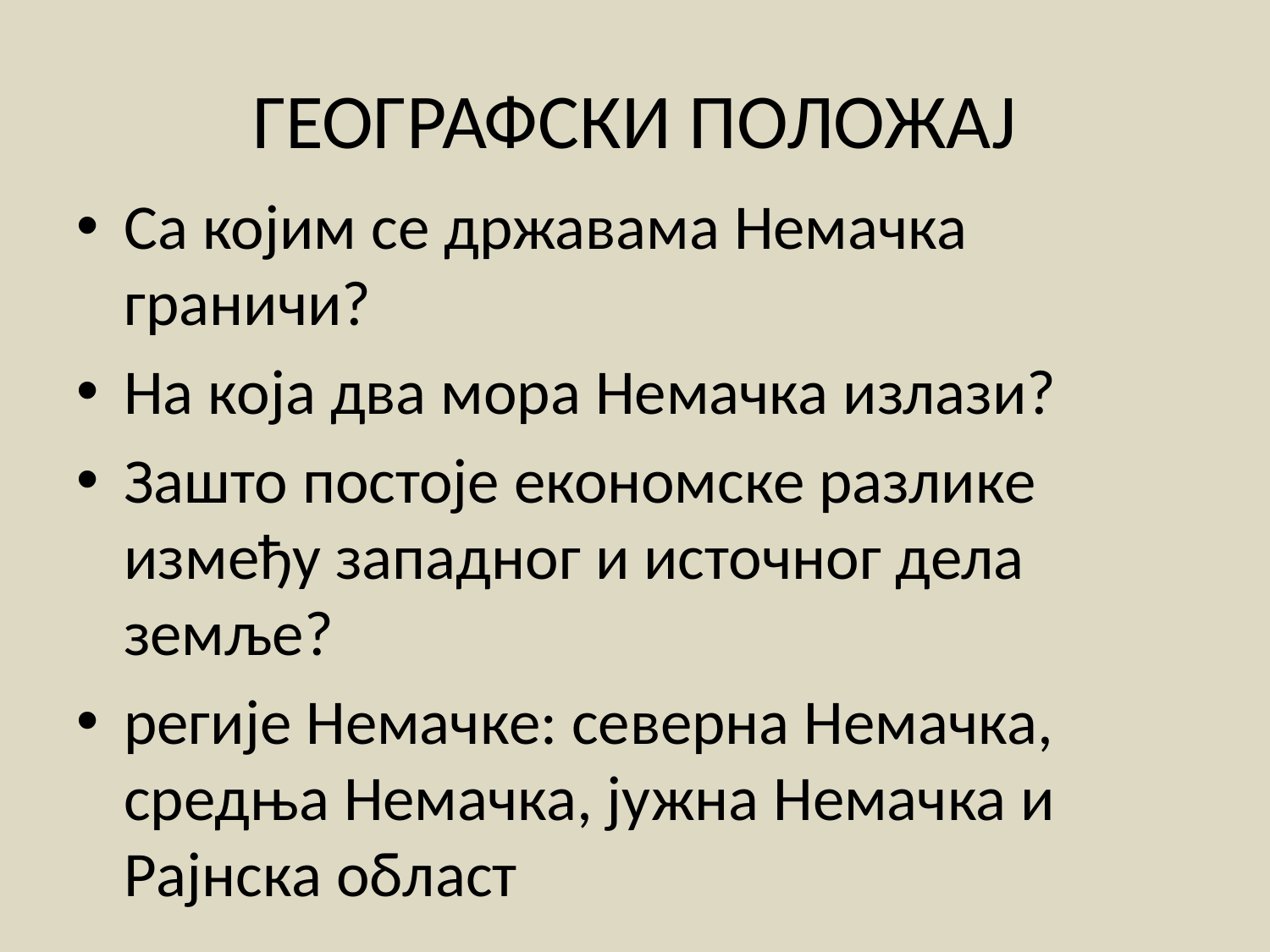

# ГЕОГРАФСКИ ПОЛОЖАЈ
Са којим се државама Немачка граничи?
На која два мора Немачка излази?
Зашто постоје економске разлике између западног и источног дела земље?
регије Немачке: северна Немачка, средња Немачка, јужна Немачка и Рајнска област